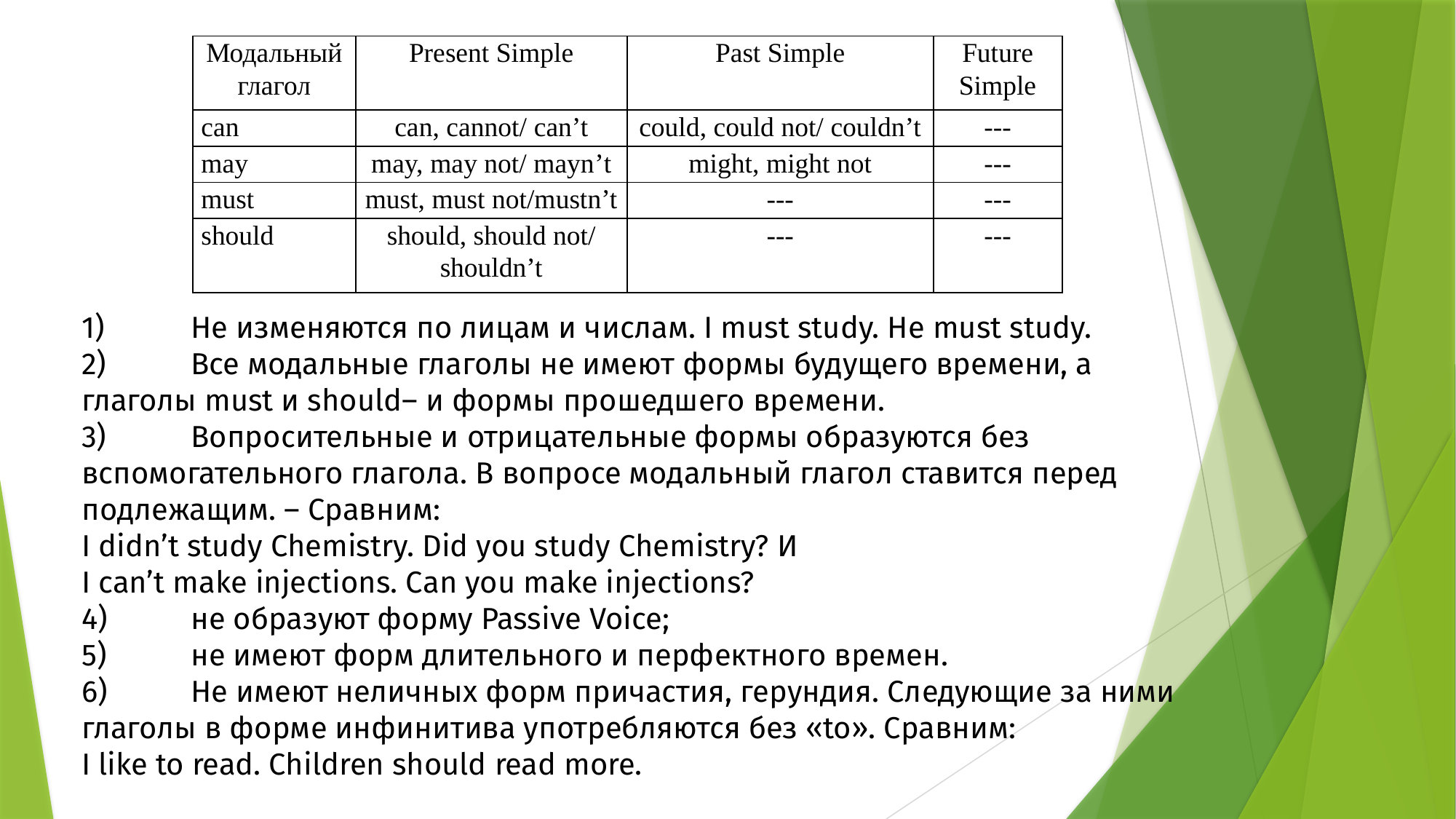

| Модальный глагол | Present Simple | Past Simple | Future Simple |
| --- | --- | --- | --- |
| can | can, cannot/ can’t | could, could not/ couldn’t | --- |
| may | may, may not/ mayn’t | might, might not | --- |
| must | must, must not/mustn’t | --- | --- |
| should | should, should not/ shouldn’t | --- | --- |
# 1)	Не изменяются по лицам и числам. I must study. He must study. 2)	Все модальные глаголы не имеют формы будущего времени, а глаголы must и should– и формы прошедшего времени. 3)	Вопросительные и отрицательные формы образуются без вспомогательного глагола. В вопросе модальный глагол ставится перед подлежащим. – Сравним: I didn’t study Chemistry. Did you study Chemistry? И I can’t make injections. Can you make injections? 4)	не образуют форму Passive Voice; 5)	не имеют форм длительного и перфектного времен. 6)	Не имеют неличных форм причастия, герундия. Следующие за ними глаголы в форме инфинитива употребляются без «to». Сравним: I like to read. Children should read more.